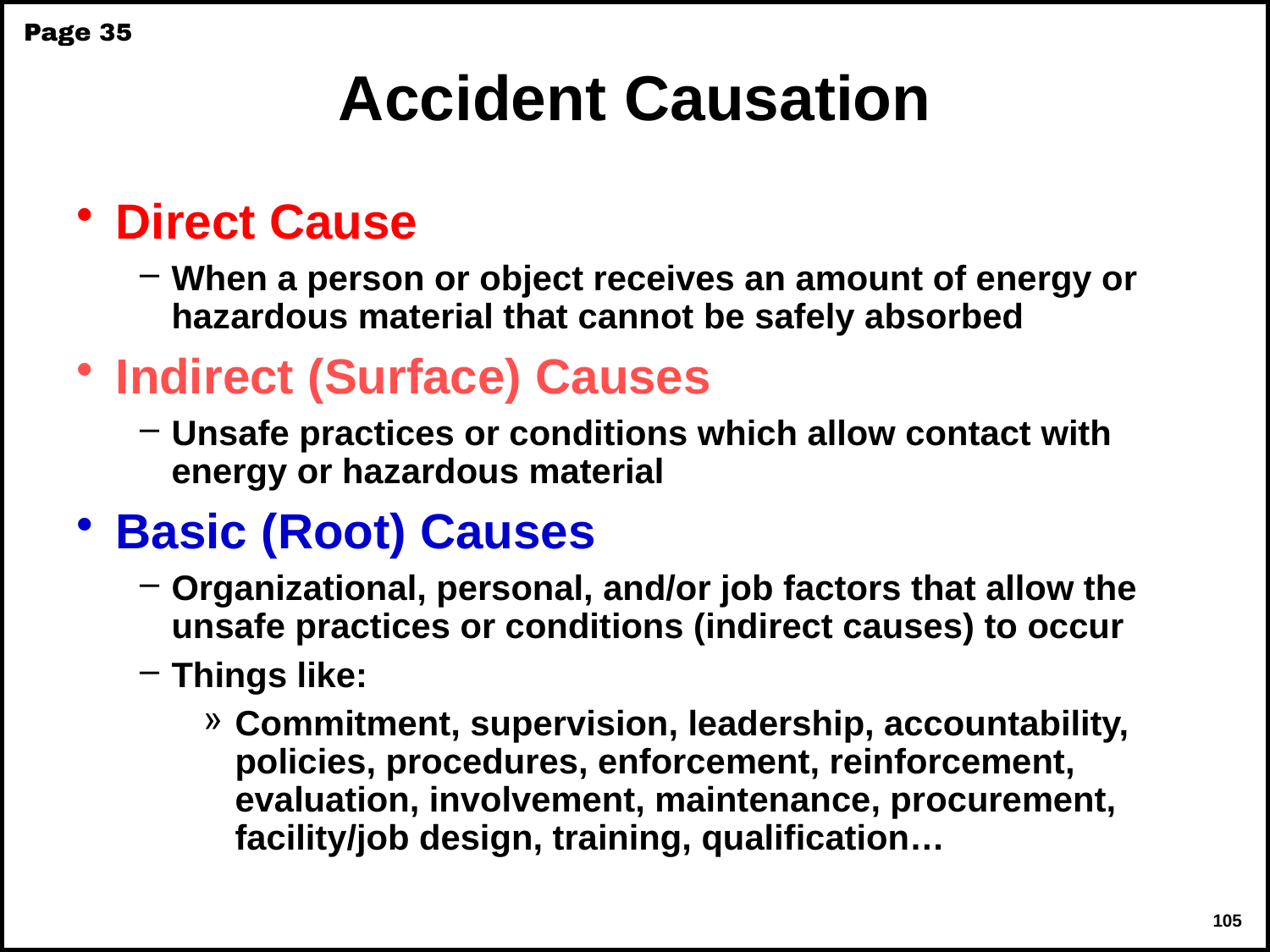

Page 35
# Accident Causation
Direct Cause
When a person or object receives an amount of energy or hazardous material that cannot be safely absorbed
Indirect (Surface) Causes
Unsafe practices or conditions which allow contact with energy or hazardous material
Basic (Root) Causes
Organizational, personal, and/or job factors that allow the unsafe practices or conditions (indirect causes) to occur
Things like:
Commitment, supervision, leadership, accountability, policies, procedures, enforcement, reinforcement, evaluation, involvement, maintenance, procurement, facility/job design, training, qualification…